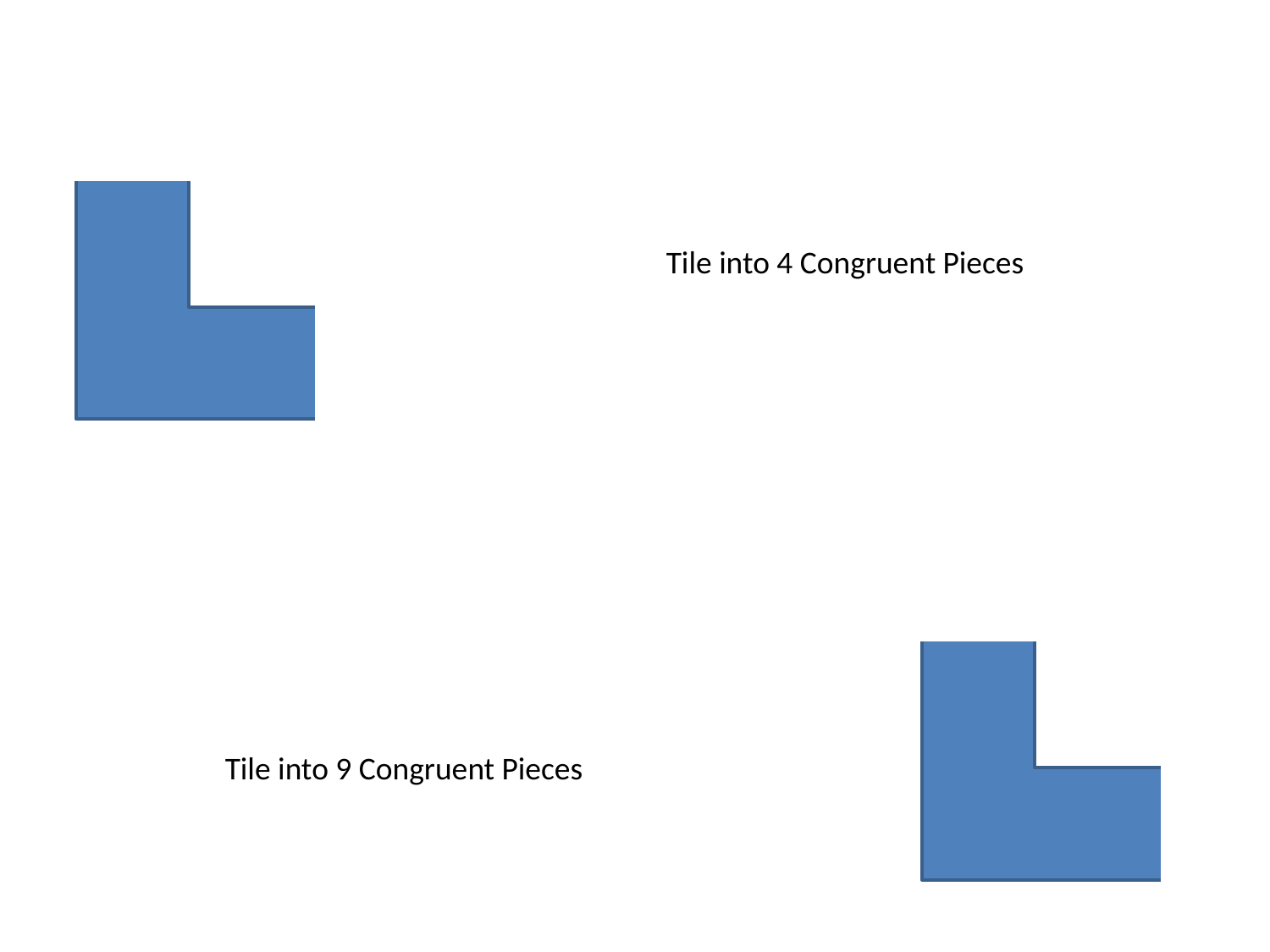

Ti
Tile into 4 Congruent Pieces

Tile into 9 Congruent Pieces